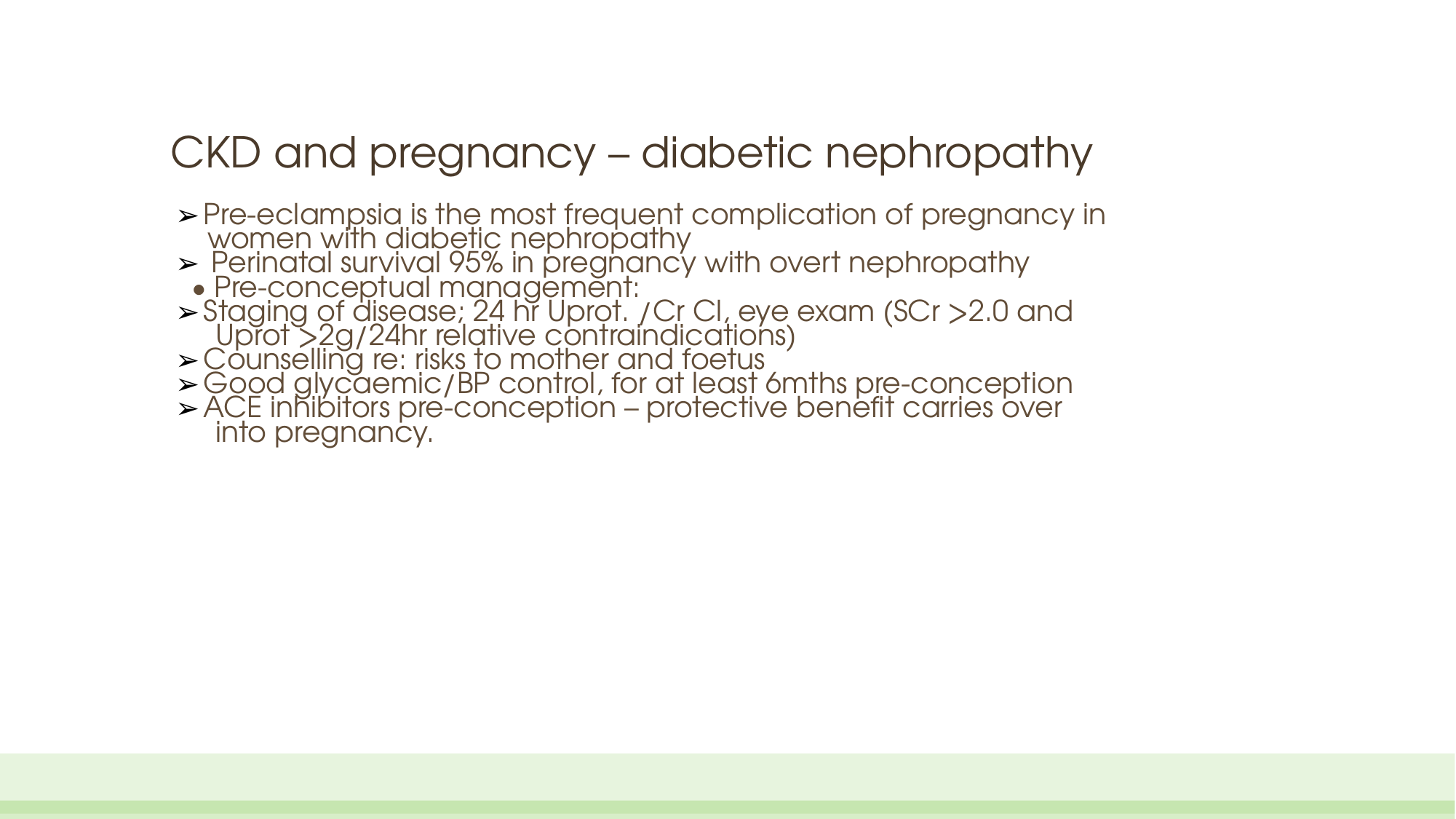

CKD and pregnancy – diabetic nephropathy
Pre-eclampsia is the most frequent complication of pregnancy in
    women with diabetic nephropathy
 Perinatal survival 95% in pregnancy with overt nephropathy
  • Pre-conceptual management:
Staging of disease; 24 hr Uprot. /Cr Cl, eye exam (SCr >2.0 and
     Uprot >2g/24hr relative contraindications)
Counselling re: risks to mother and foetus
Good glycaemic/BP control, for at least 6mths pre-conception
ACE inhibitors pre-conception – protective benefit carries over
     into pregnancy.